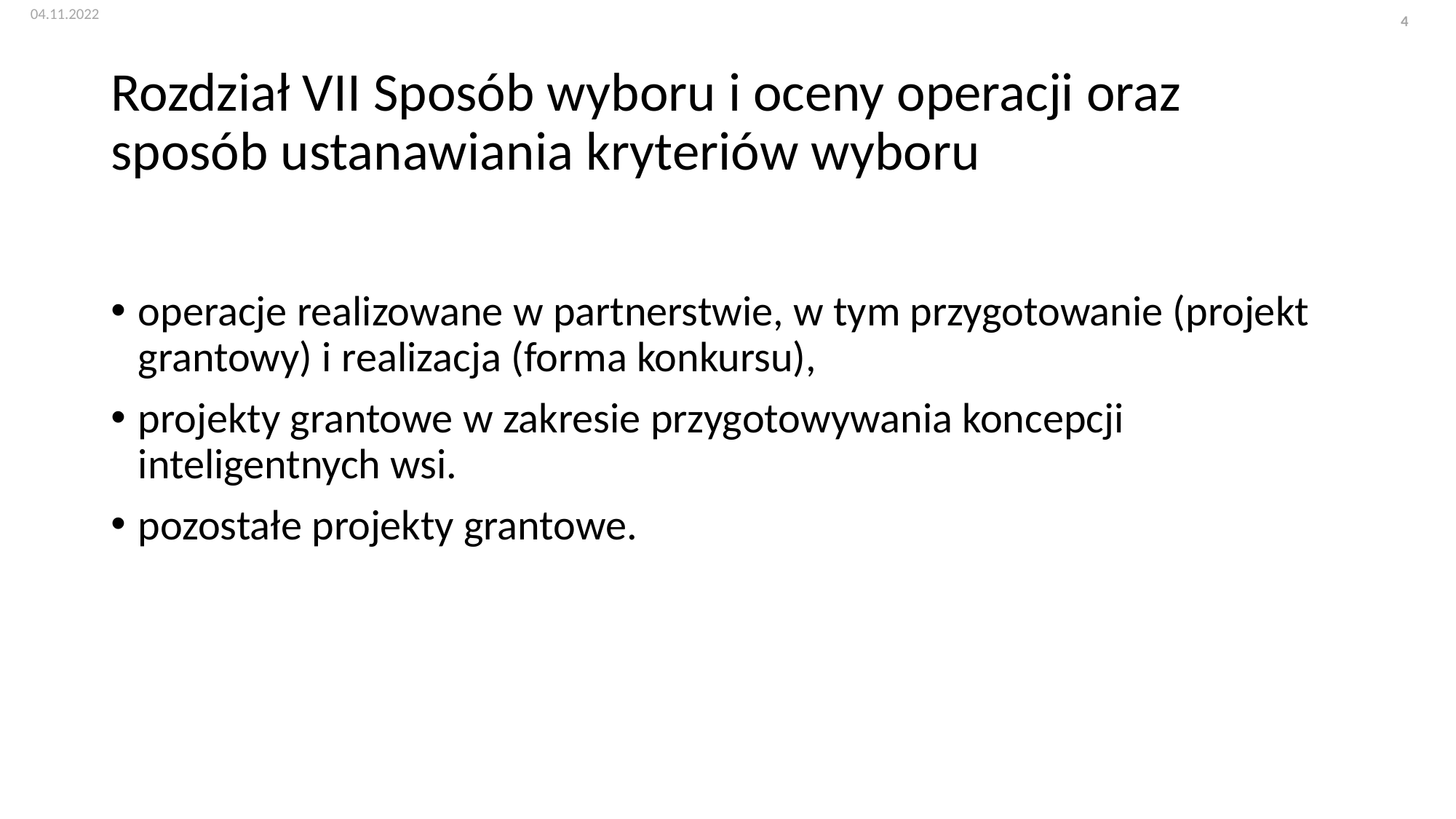

# Rozdział VII Sposób wyboru i oceny operacji oraz sposób ustanawiania kryteriów wyboru

operacje realizowane w partnerstwie, w tym przygotowanie (projekt grantowy) i realizacja (forma konkursu),
projekty grantowe w zakresie przygotowywania koncepcji inteligentnych wsi.
pozostałe projekty grantowe.